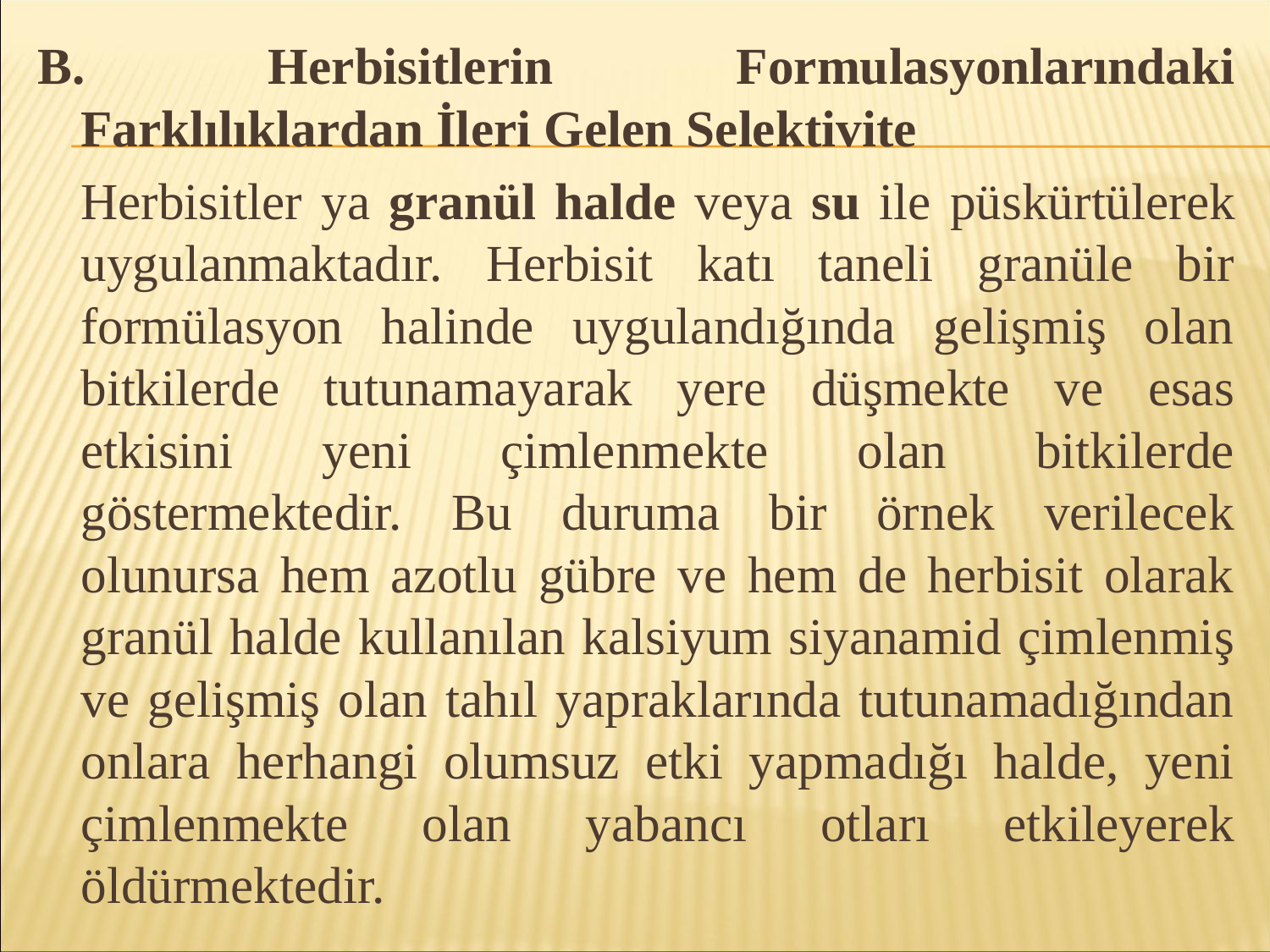

B. Herbisitlerin Formulasyonlarındaki Farklılıklardan İleri Gelen Selektivite
	Herbisitler ya granül halde veya su ile püskürtülerek uygulanmaktadır. Herbisit katı taneli granüle bir formülasyon halinde uygulandığında gelişmiş olan bitkilerde tutunamayarak yere düşmekte ve esas etkisini yeni çimlenmekte olan bitkilerde göstermektedir. Bu duruma bir örnek verilecek olunursa hem azotlu gübre ve hem de herbisit olarak granül halde kullanılan kalsiyum siyanamid çimlenmiş ve gelişmiş olan tahıl yapraklarında tutunamadığından onlara herhangi olumsuz etki yapmadığı halde, yeni çimlenmekte olan yabancı otları etkileyerek öldürmektedir.